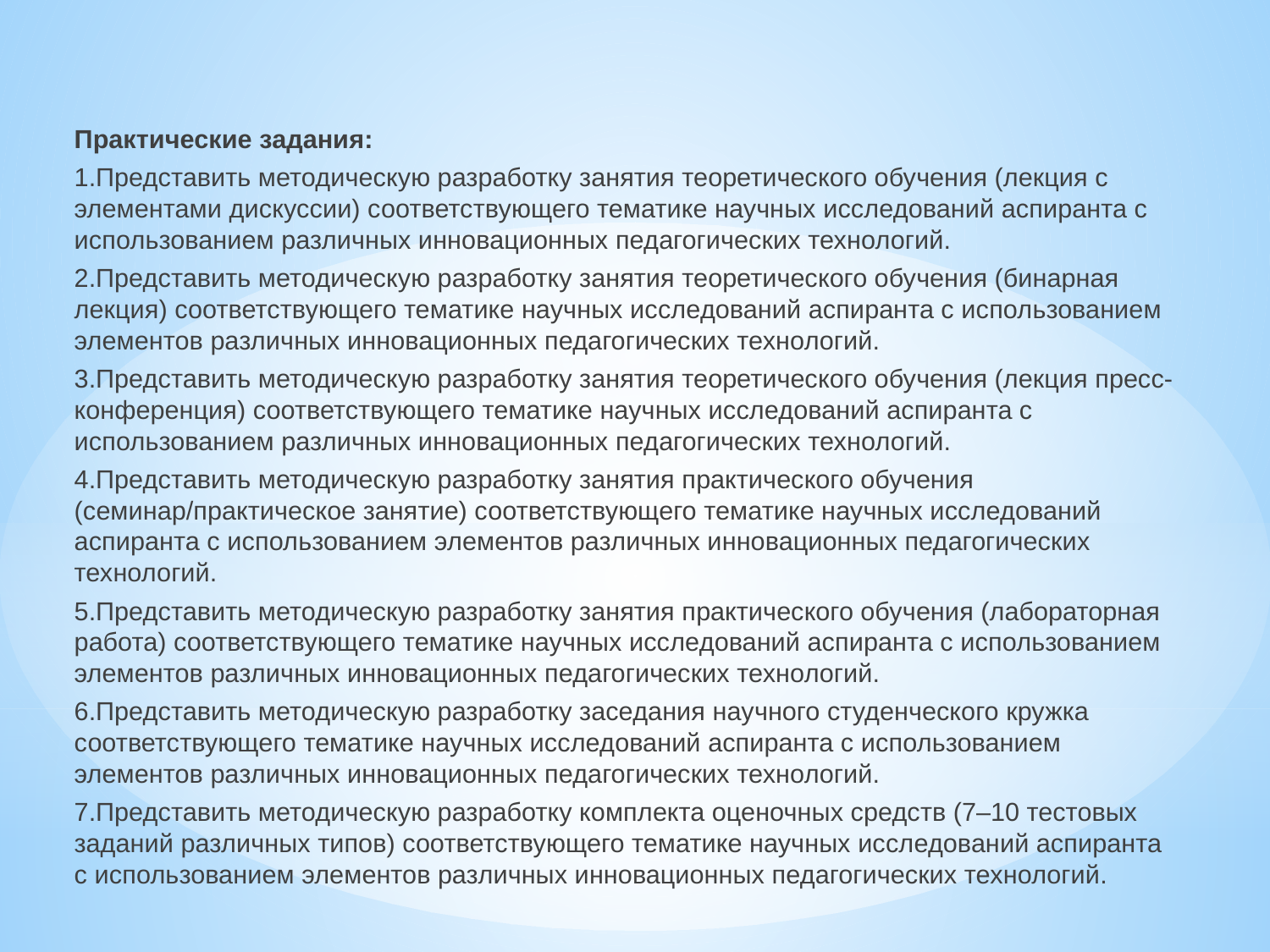

Практические задания:
1.Представить методическую разработку занятия теоретического обучения (лекция с элементами дискуссии) соответствующего тематике научных исследований аспиранта с использованием различных инновационных педагогических технологий.
2.Представить методическую разработку занятия теоретического обучения (бинарная лекция) соответствующего тематике научных исследований аспиранта с использованием элементов различных инновационных педагогических технологий.
3.Представить методическую разработку занятия теоретического обучения (лекция пресс-конференция) соответствующего тематике научных исследований аспиранта с использованием различных инновационных педагогических технологий.
4.Представить методическую разработку занятия практического обучения (семинар/практическое занятие) соответствующего тематике научных исследований аспиранта с использованием элементов различных инновационных педагогических технологий.
5.Представить методическую разработку занятия практического обучения (лабораторная работа) соответствующего тематике научных исследований аспиранта с использованием элементов различных инновационных педагогических технологий.
6.Представить методическую разработку заседания научного студенческого кружка соответствующего тематике научных исследований аспиранта с использованием элементов различных инновационных педагогических технологий.
7.Представить методическую разработку комплекта оценочных средств (7–10 тестовых заданий различных типов) соответствующего тематике научных исследований аспиранта с использованием элементов различных инновационных педагогических технологий.

#